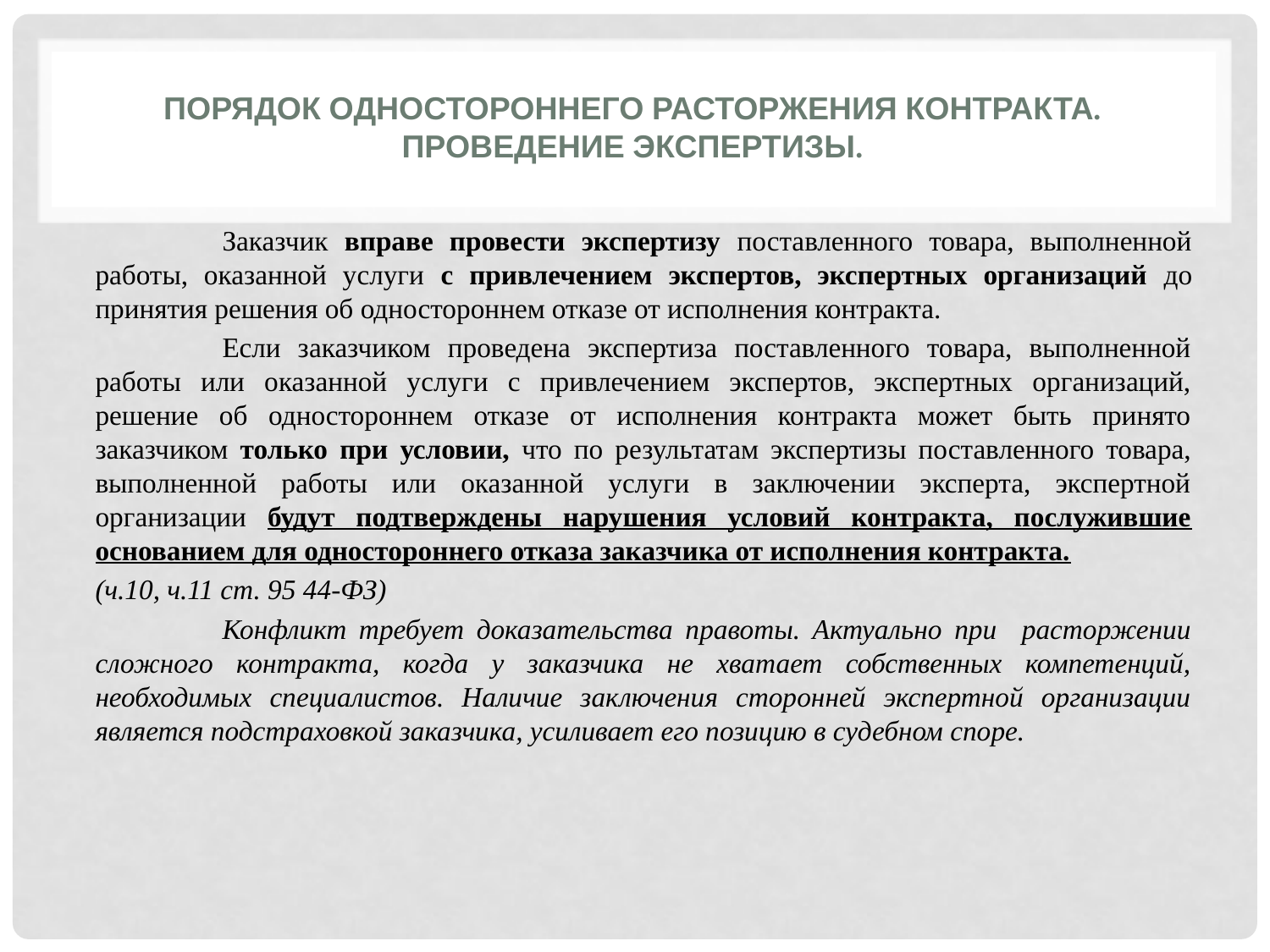

# Порядок одностороннего расторжения контракта. Проведение экспертизы.
	Заказчик вправе провести экспертизу поставленного товара, выполненной работы, оказанной услуги с привлечением экспертов, экспертных организаций до принятия решения об одностороннем отказе от исполнения контракта.
	Если заказчиком проведена экспертиза поставленного товара, выполненной работы или оказанной услуги с привлечением экспертов, экспертных организаций, решение об одностороннем отказе от исполнения контракта может быть принято заказчиком только при условии, что по результатам экспертизы поставленного товара, выполненной работы или оказанной услуги в заключении эксперта, экспертной организации будут подтверждены нарушения условий контракта, послужившие основанием для одностороннего отказа заказчика от исполнения контракта.
(ч.10, ч.11 ст. 95 44-ФЗ)
	Конфликт требует доказательства правоты. Актуально при  расторжении сложного контракта, когда у заказчика не хватает собственных компетенций, необходимых специалистов. Наличие заключения сторонней экспертной организации является подстраховкой заказчика, усиливает его позицию в судебном споре.